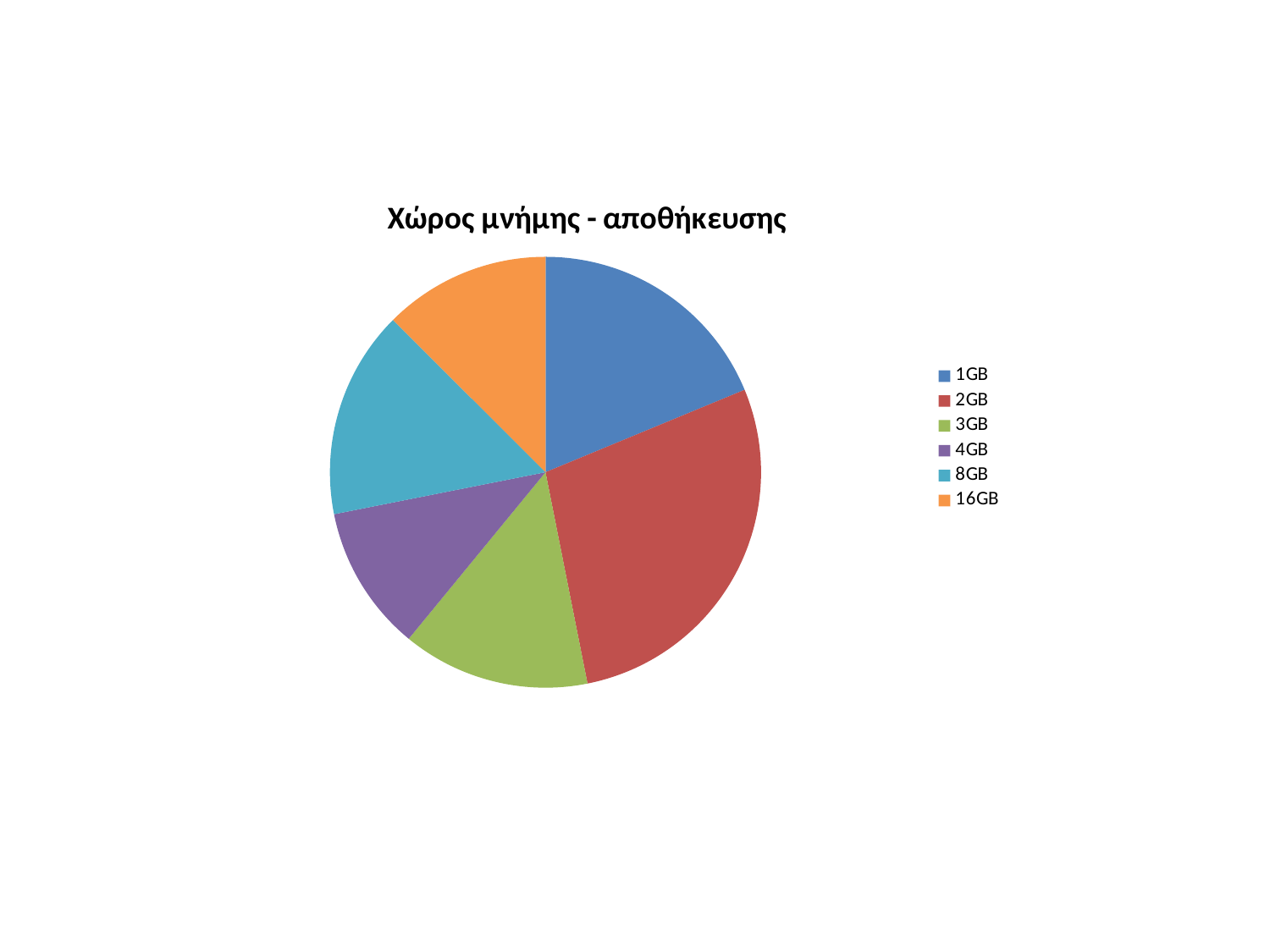

### Chart:

| Category | Χώρος μνήμης - αποθήκευσης |
|---|---|
| 1GB | 12.0 |
| 2GB | 18.0 |
| 3GB | 9.0 |
| 4GB | 7.0 |
| 8GB | 10.0 |
| 16GB | 8.0 |